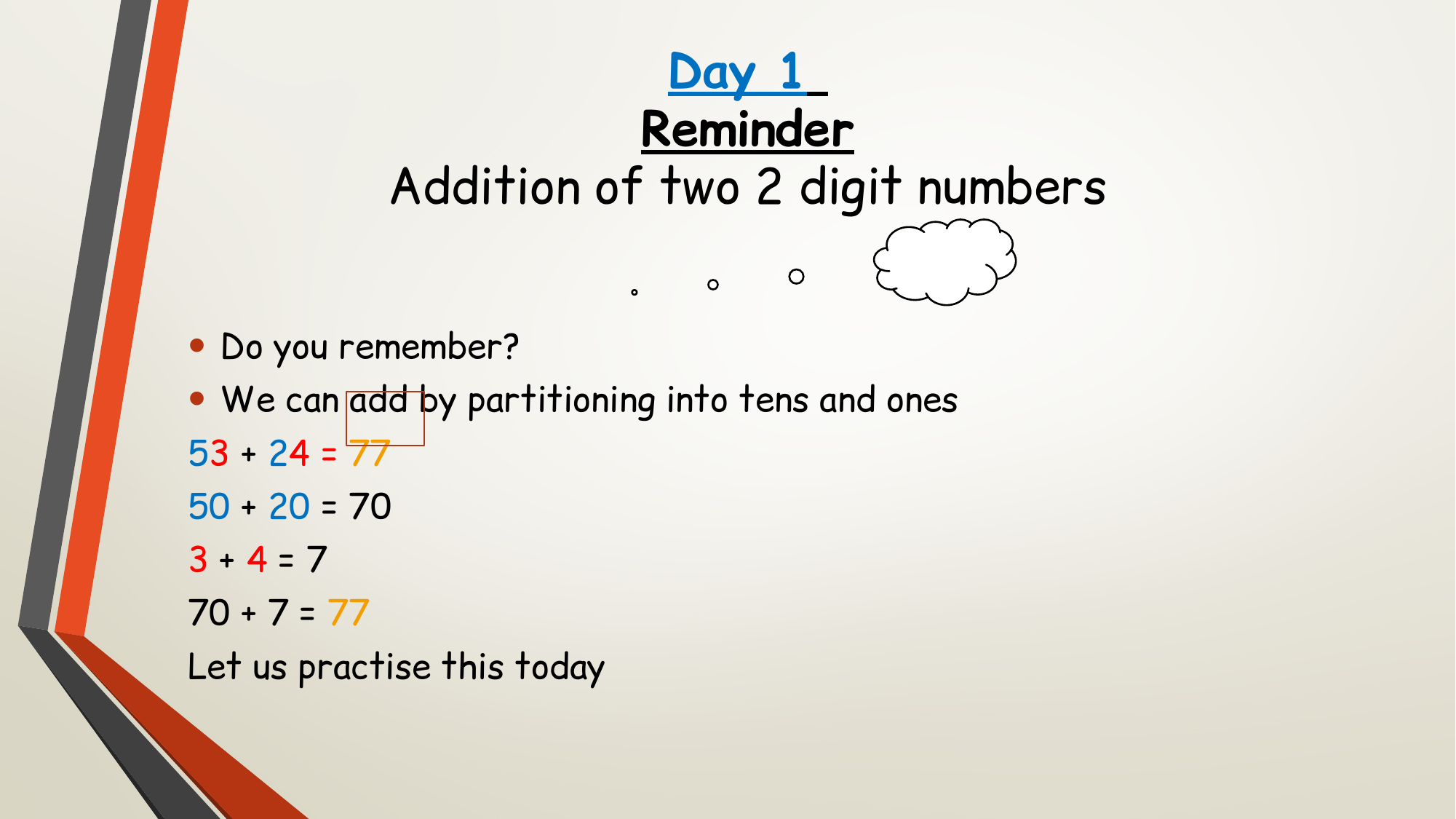

# Day 1 Reminder Addition of two 2 digit numbers

Do you remember?
We can add by partitioning into tens and ones
53 + 24 = 77
50 + 20 = 70
3 + 4 = 7
70 + 7 = 77
Let us practise this today